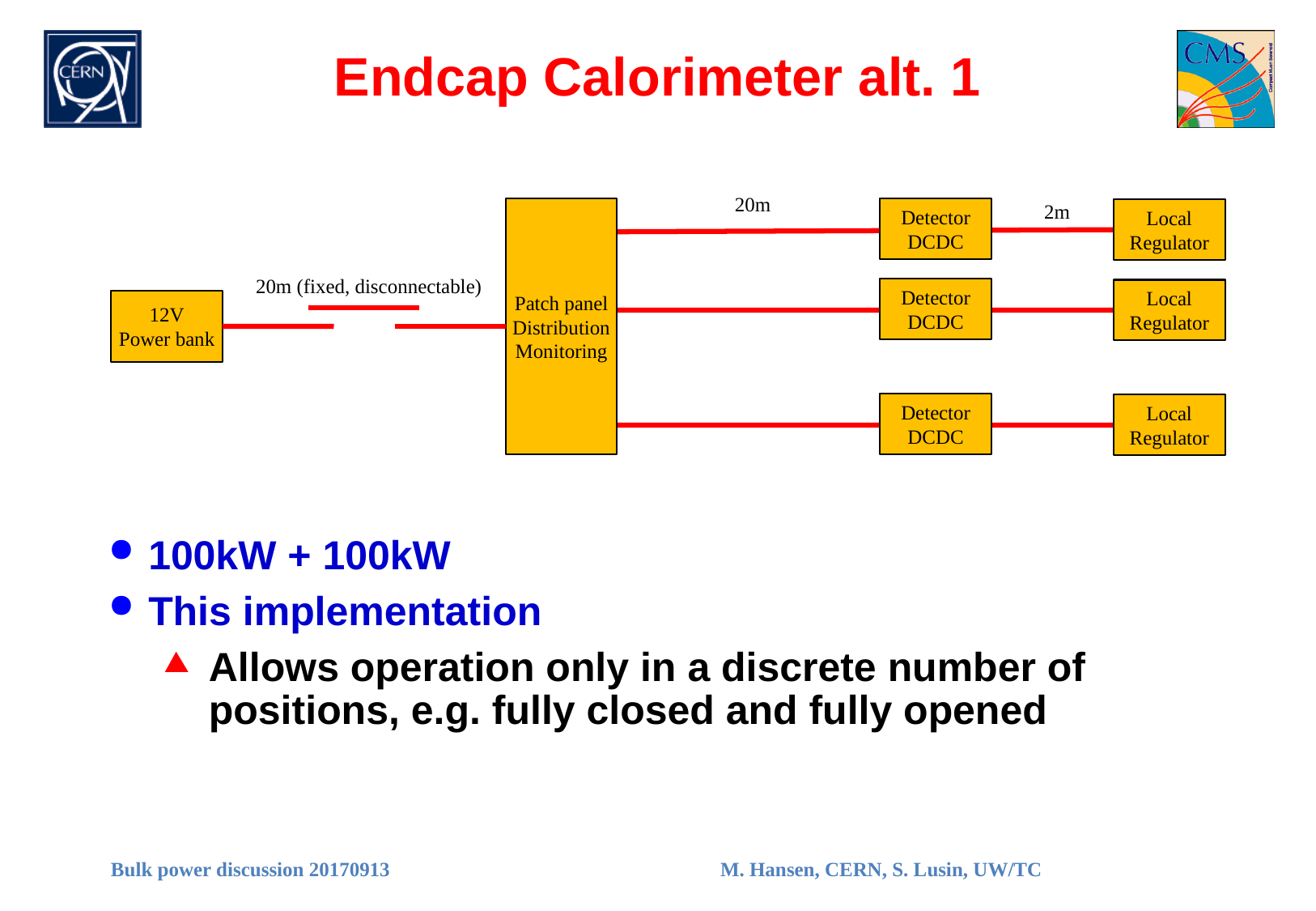

# Endcap Calorimeter alt. 1
20m
2m
Patch panel
Distribution
Monitoring
Detector
DCDC
Local
Regulator
20m (fixed, disconnectable)
Detector
DCDC
Local
Regulator
12V
Power bank
Detector
DCDC
Local
Regulator
100kW + 100kW
This implementation
Allows operation only in a discrete number of positions, e.g. fully closed and fully opened
Bulk power discussion 20170913
M. Hansen, CERN, S. Lusin, UW/TC